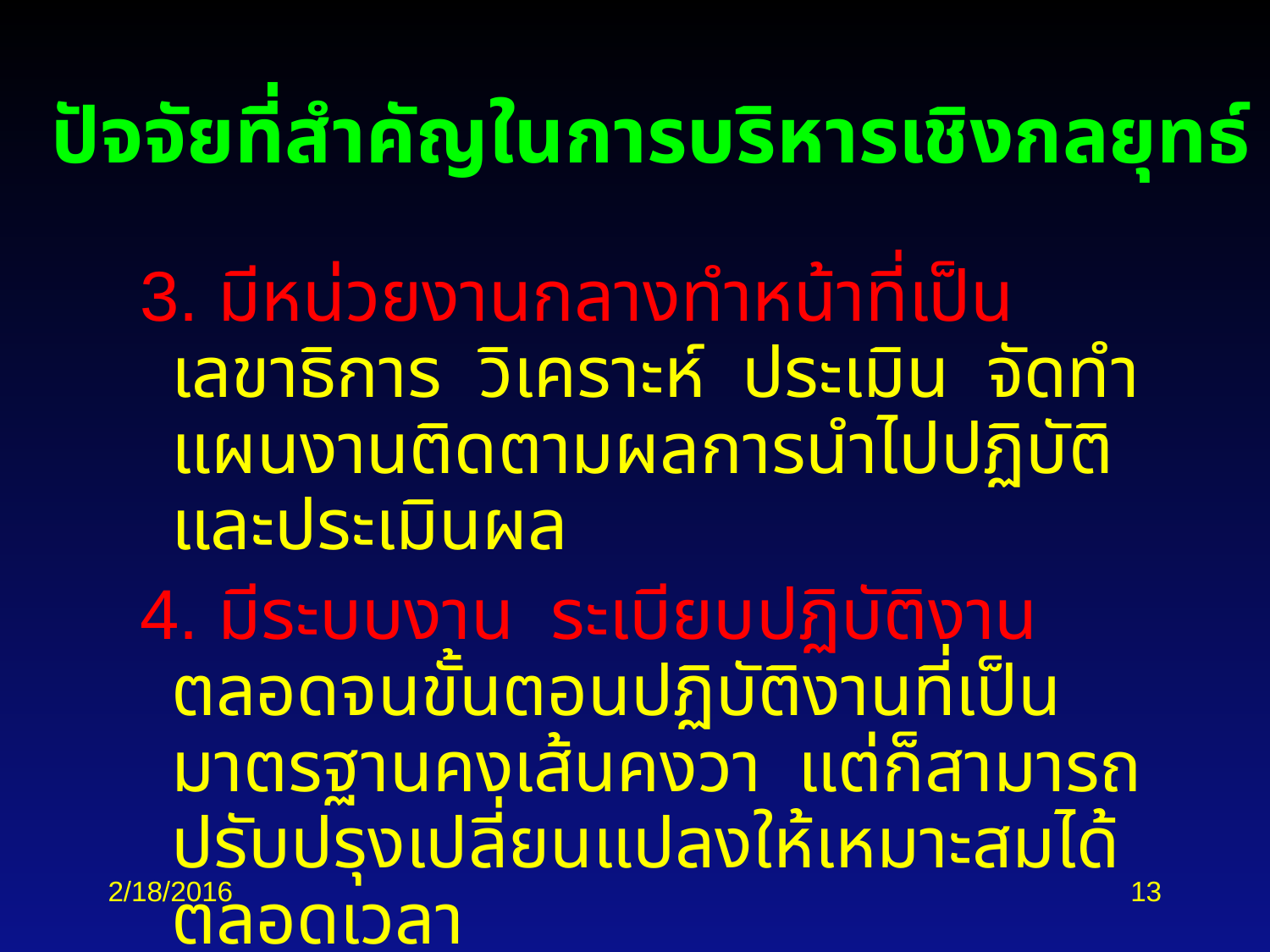

# ปัจจัยที่สำคัญในการบริหารเชิงกลยุทธ์
3. มีหน่วยงานกลางทำหน้าที่เป็นเลขาธิการ  วิเคราะห์  ประเมิน  จัดทำแผนงานติดตามผลการนำไปปฏิบัติ และประเมินผล
4. มีระบบงาน  ระเบียบปฏิบัติงาน  ตลอดจนขั้นตอนปฏิบัติงานที่เป็นมาตรฐานคงเส้นคงวา  แต่ก็สามารถปรับปรุงเปลี่ยนแปลงให้เหมาะสมได้ตลอดเวลา
2/18/2016
13